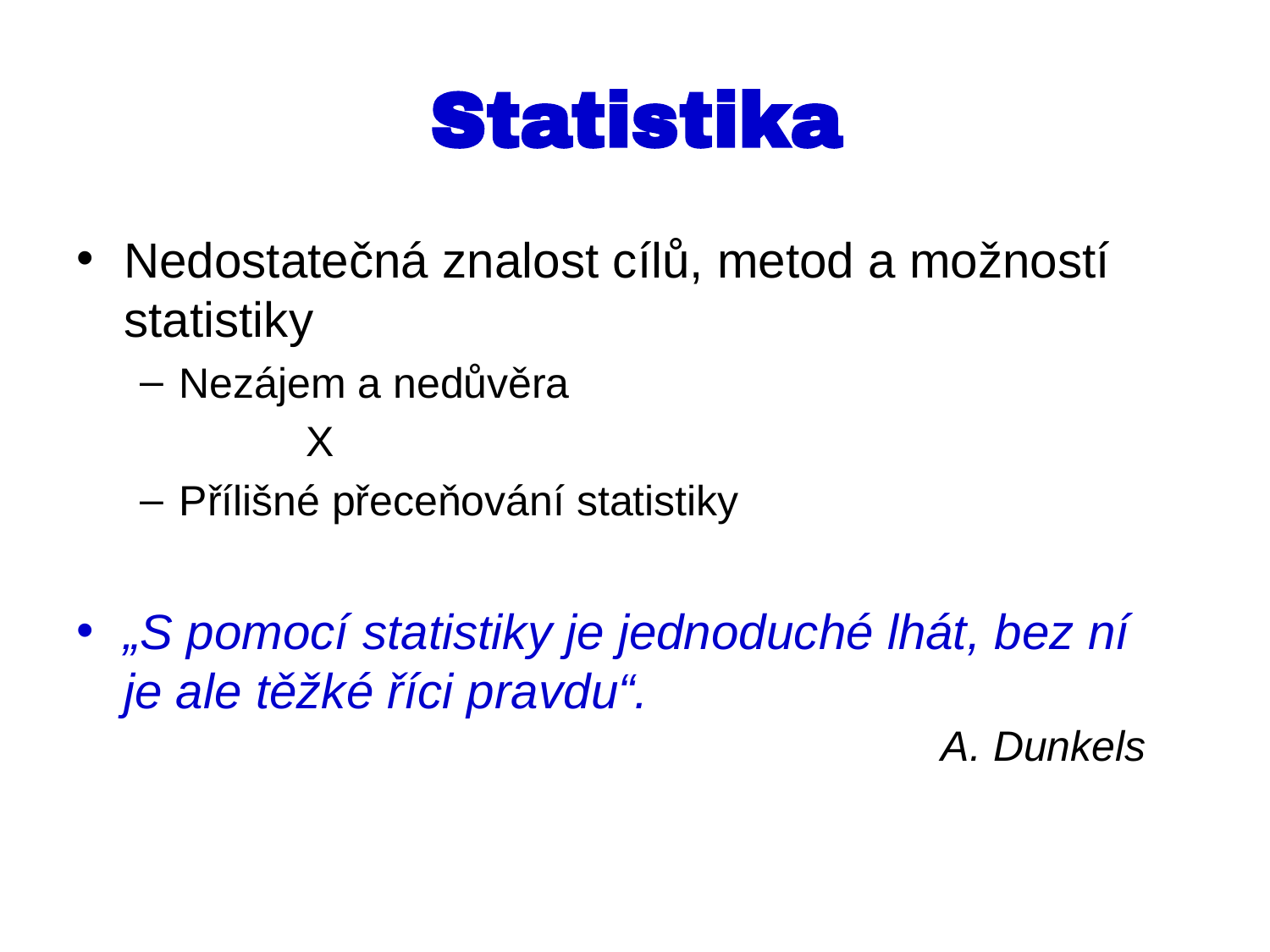

# Statistika
Nedostatečná znalost cílů, metod a možností statistiky
Nezájem a nedůvěra
		X
Přílišné přeceňování statistiky

„S pomocí statistiky je jednoduché lhát, bez ní  je ale těžké říci pravdu“.
							A. Dunkels